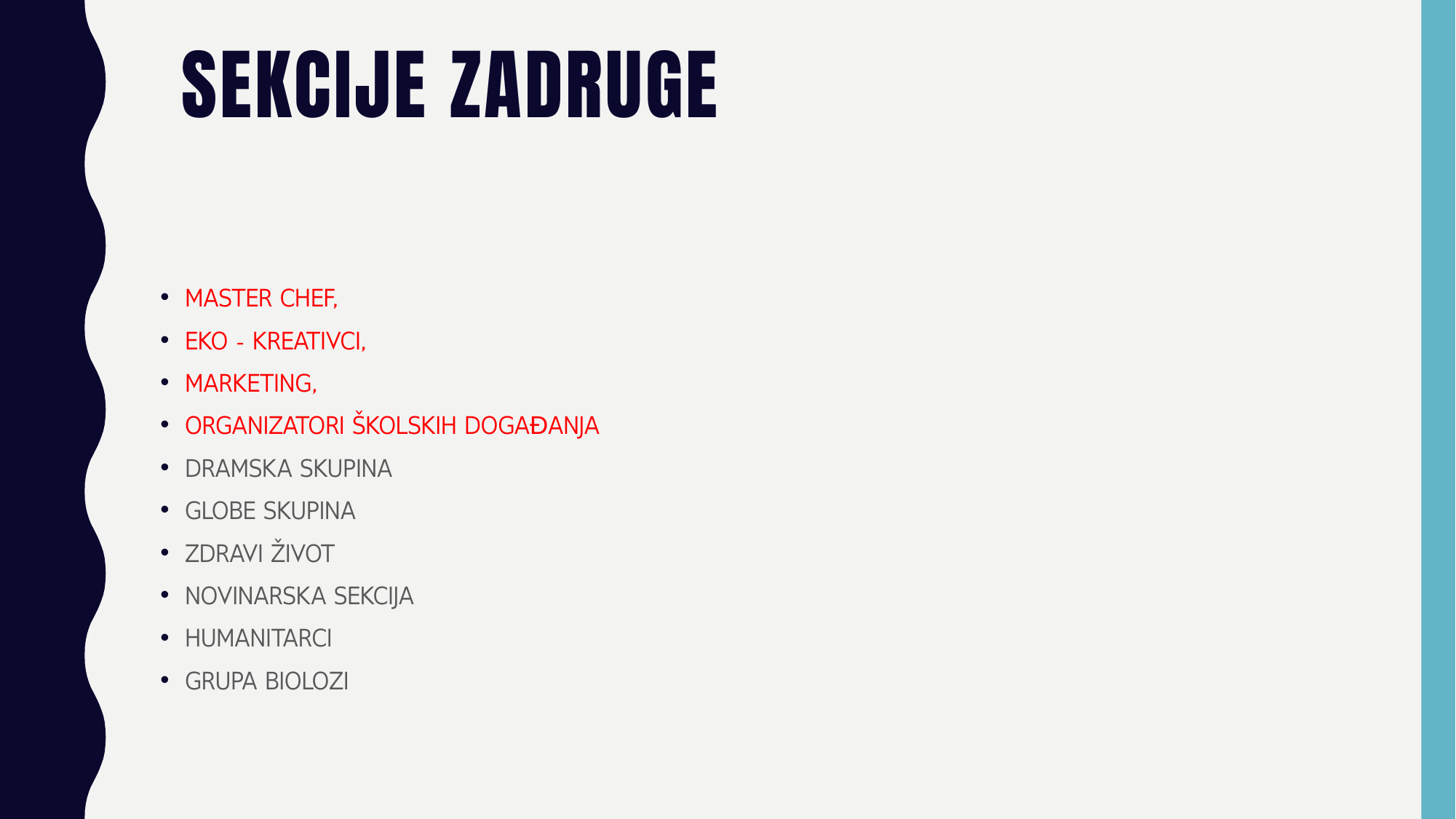

# SEKCIJe zadruge
MASTER CHEF,
EKO - KREATIVCI,
MARKETING,
ORGANIZATORI ŠKOLSKIH DOGAĐANJA
DRAMSKA SKUPINA
GLOBE SKUPINA
ZDRAVI ŽIVOT
NOVINARSKA SEKCIJA
HUMANITARCI
GRUPA BIOLOZI